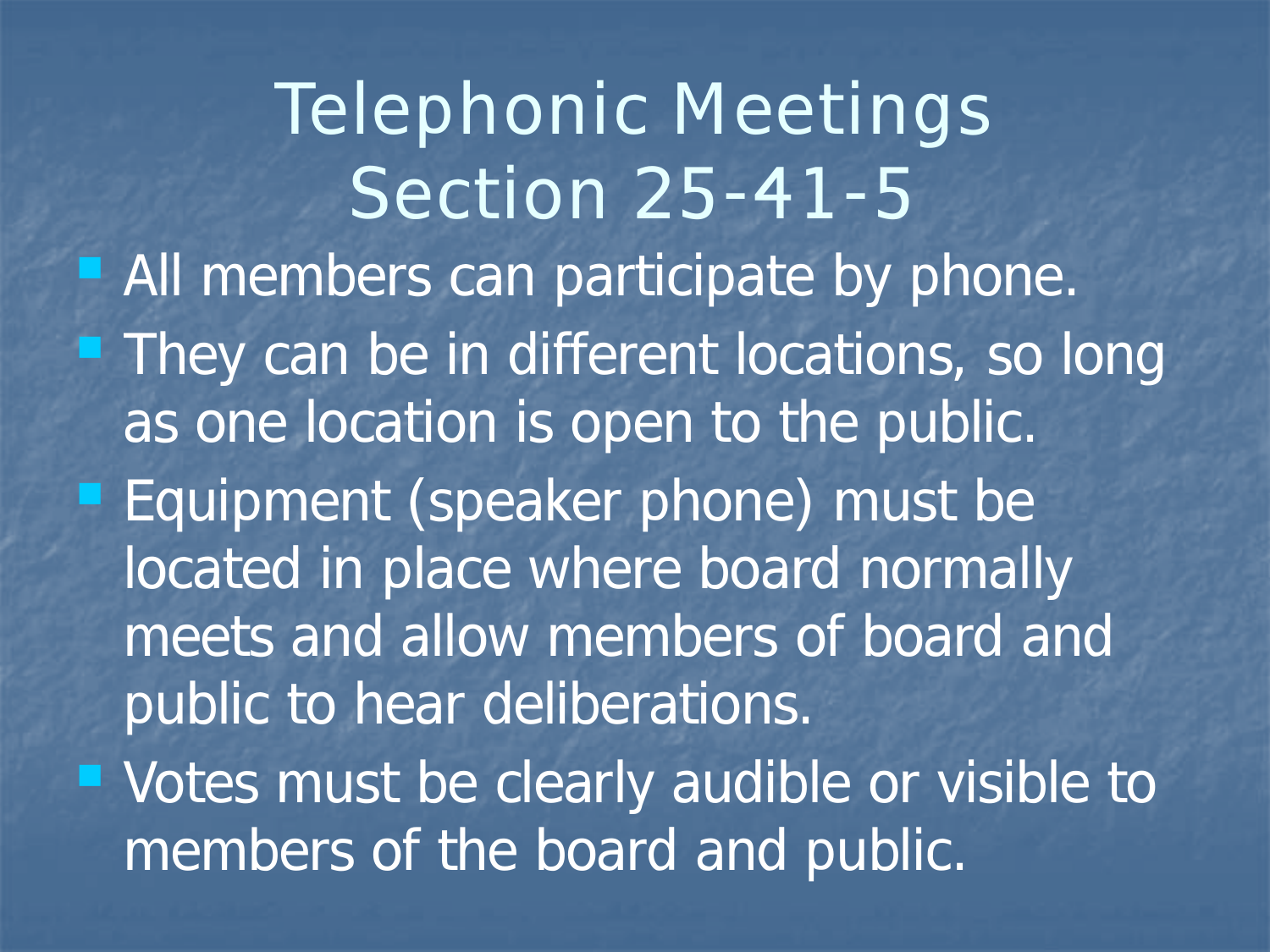

# Telephonic Meetings Section 25-41-5
All members can participate by phone.
They can be in different locations, so long as one location is open to the public.
Equipment (speaker phone) must be located in place where board normally meets and allow members of board and public to hear deliberations.
Votes must be clearly audible or visible to members of the board and public.